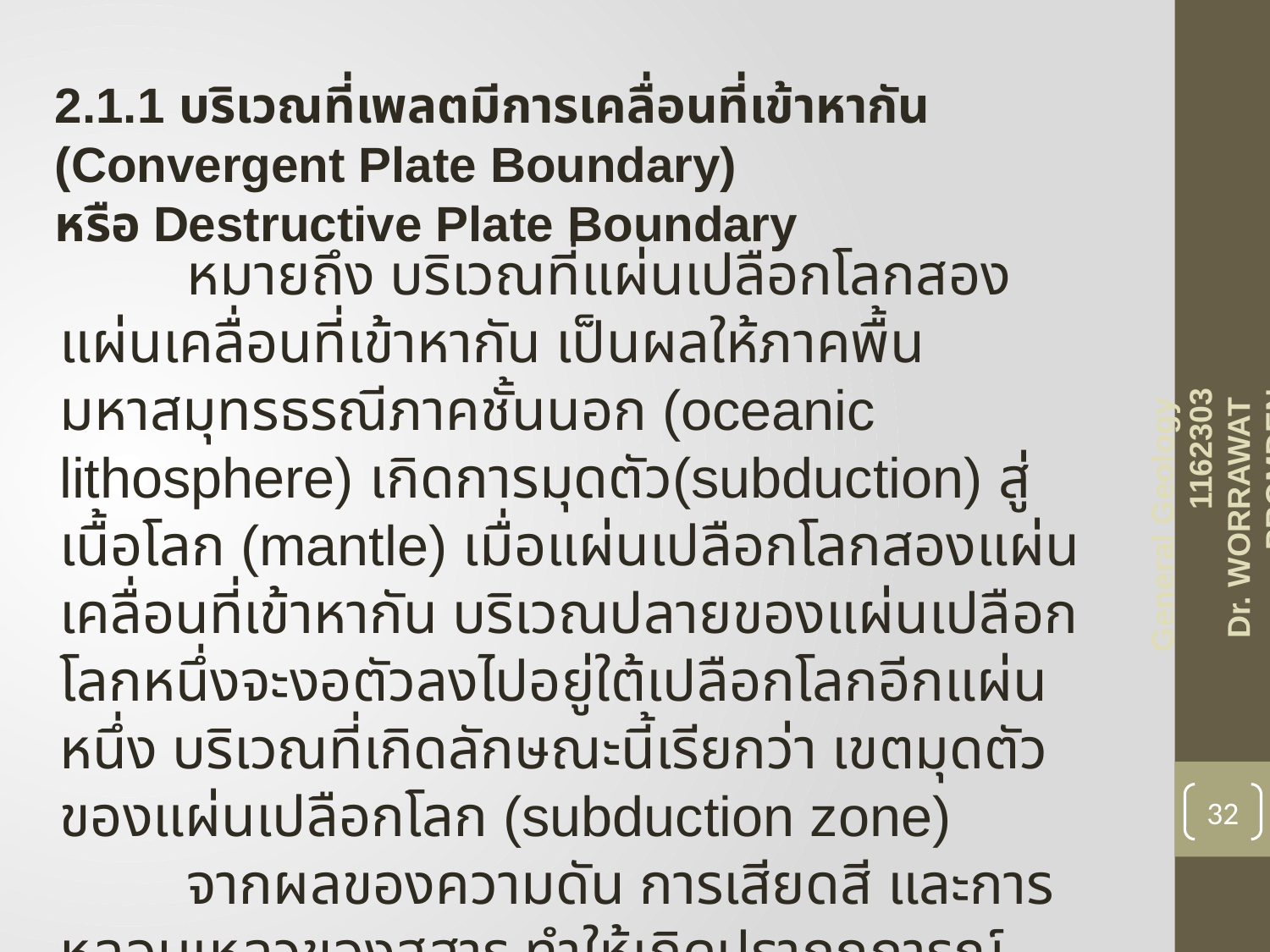

2.1.1 บริเวณที่เพลตมีการเคลื่อนที่เข้าหากัน (Convergent Plate Boundary)
หรือ Destructive Plate Boundary

	หมายถึง บริเวณที่แผ่นเปลือกโลกสองแผ่นเคลื่อนที่เข้าหากัน เป็นผลให้ภาคพื้นมหาสมุทรธรณีภาคชั้นนอก (oceanic lithosphere) เกิดการมุดตัว(subduction) สู่เนื้อโลก (mantle) เมื่อแผ่นเปลือกโลกสองแผ่นเคลื่อนที่เข้าหากัน บริเวณปลายของแผ่นเปลือกโลกหนึ่งจะงอตัวลงไปอยู่ใต้เปลือกโลกอีกแผ่นหนึ่ง บริเวณที่เกิดลักษณะนี้เรียกว่า เขตมุดตัวของแผ่นเปลือกโลก (subduction zone)
	จากผลของความดัน การเสียดสี และการหลอมเหลวของสสาร ทำให้เกิดปรากฏการณ์แผ่นดินไหวและภูเขาไฟในบริเวณที่เพลตมีการเคลื่อนที่เข้าหากัน
General Geology  1162303
Dr. WORRAWAT  PROMDEN
32